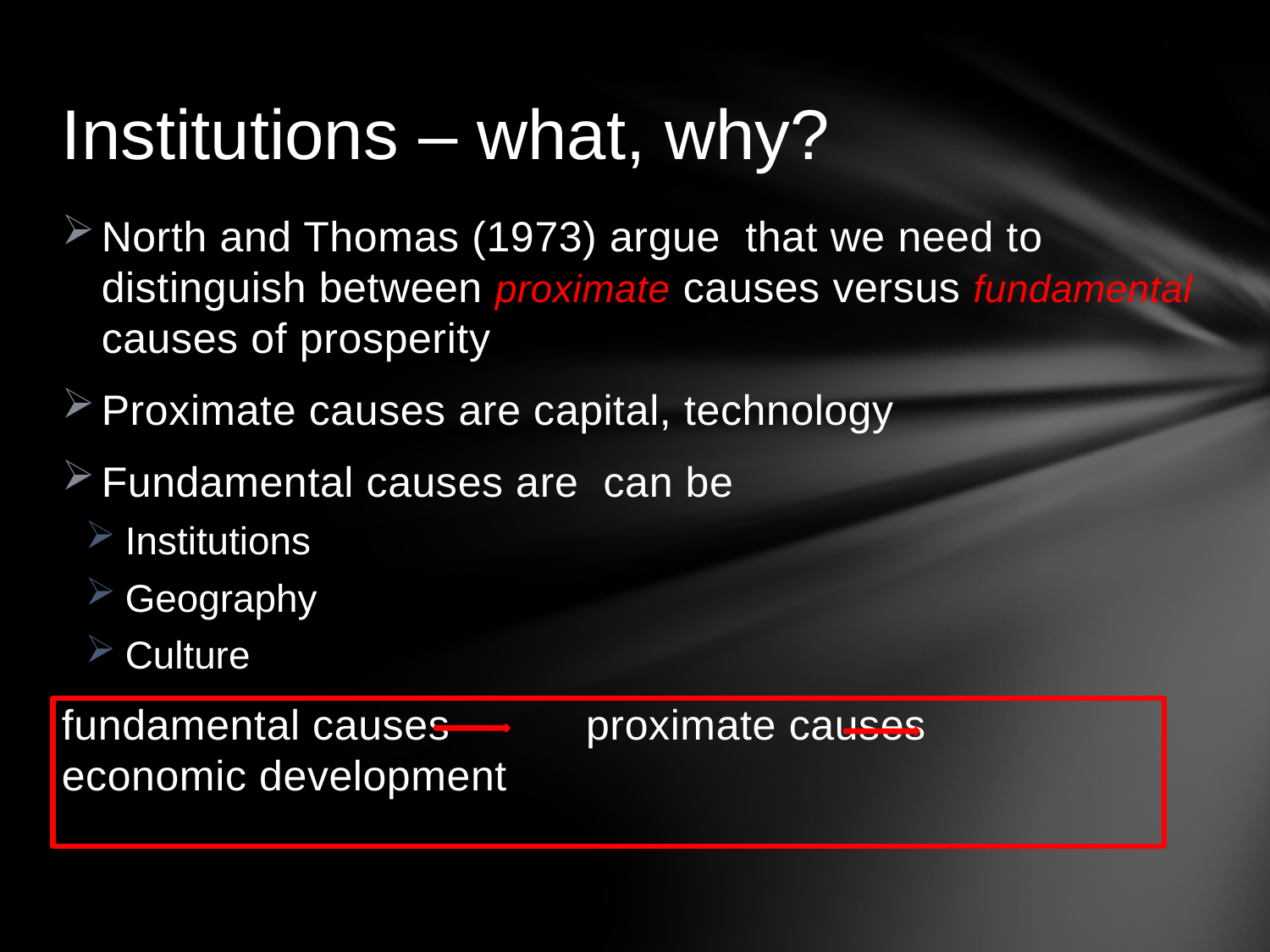

# Institutions – what, why?
North and Thomas (1973) argue  that we need to distinguish between proximate causes versus fundamental causes of prosperity
Proximate causes are capital, technology
Fundamental causes are  can be
Institutions
Geography
Culture
fundamental causes           proximate causes           economic development